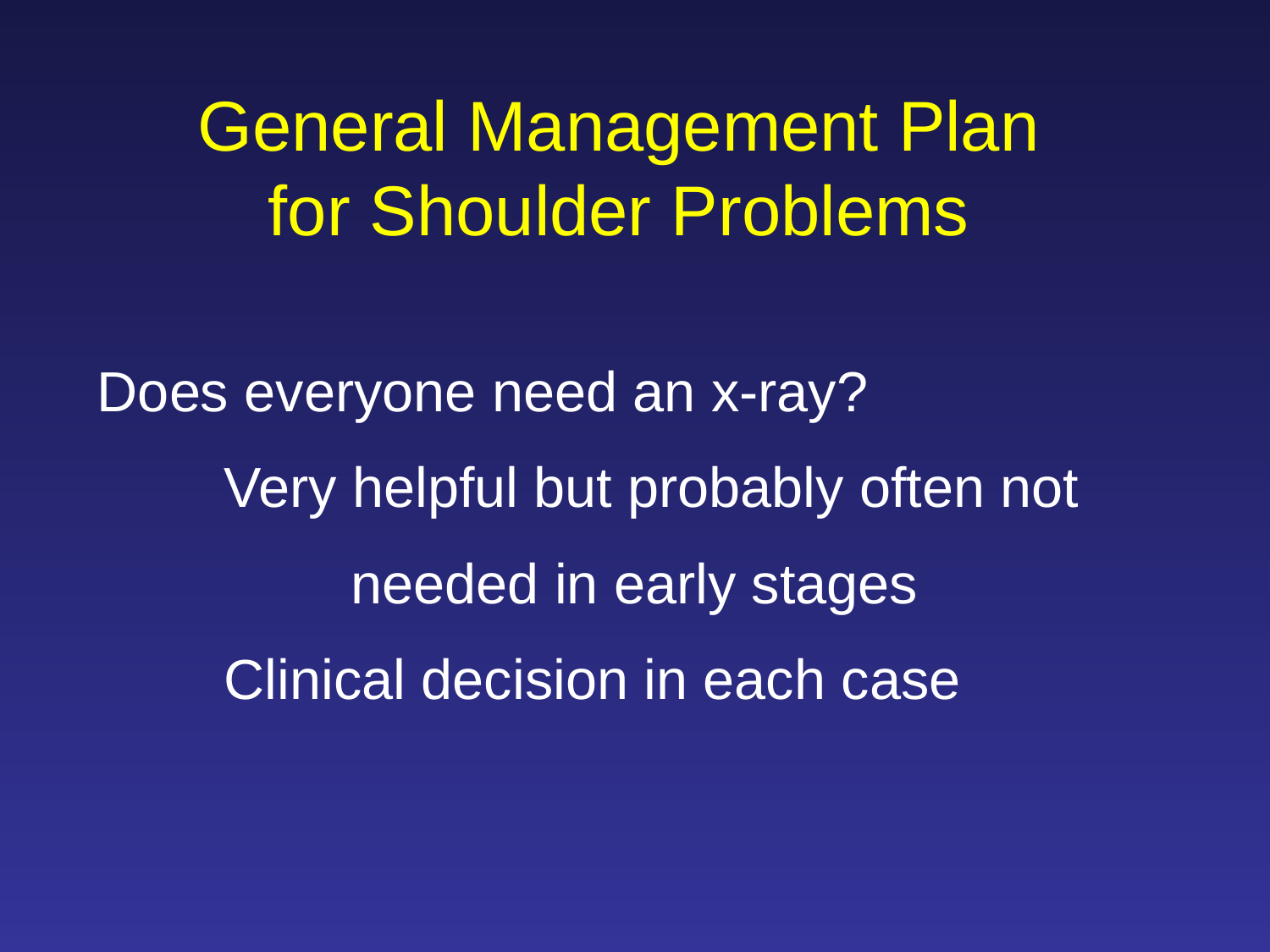

General Management Plan for Shoulder Problems
Does everyone need an x-ray?
	Very helpful but probably often not
		needed in early stages
	Clinical decision in each case